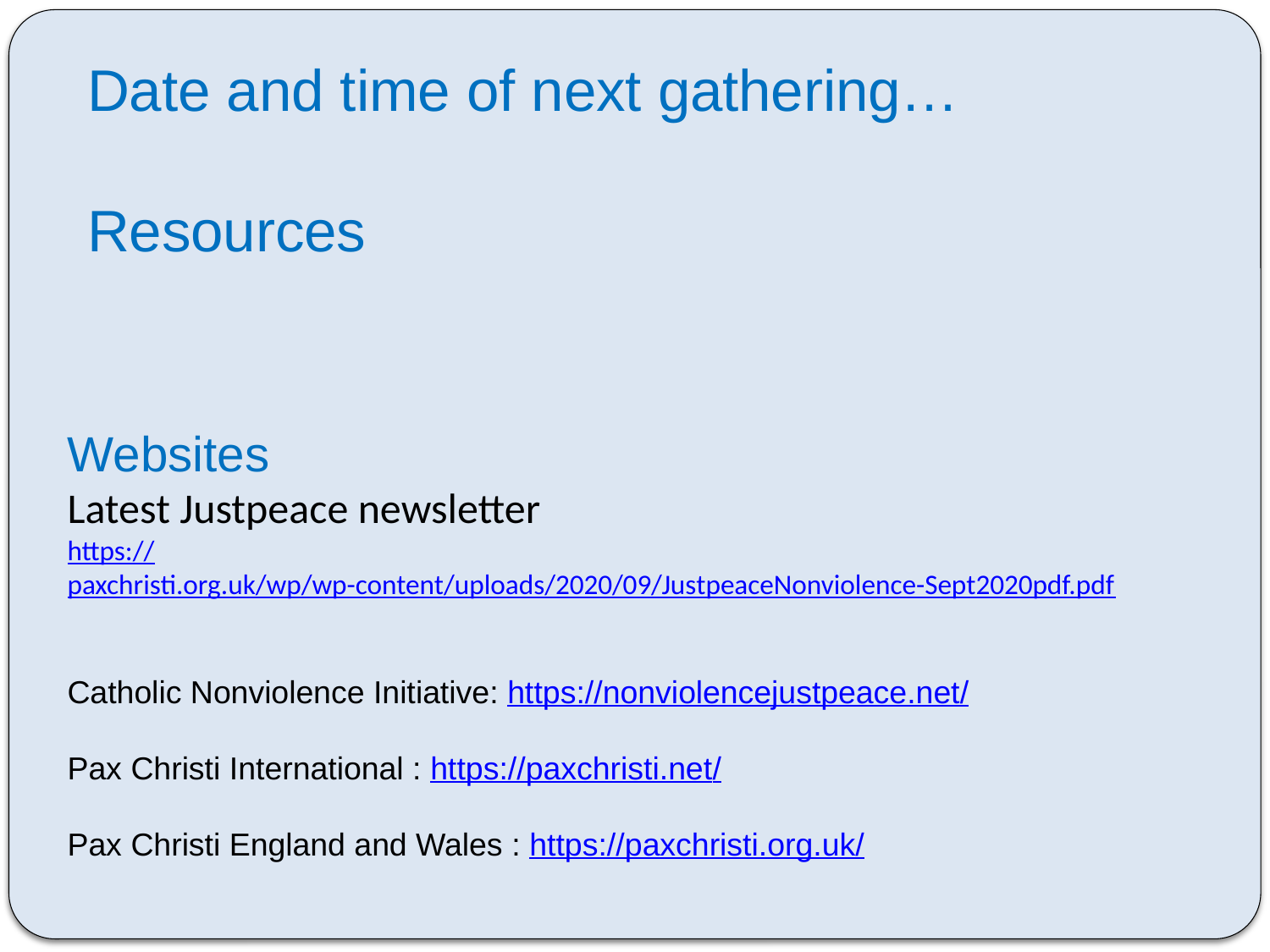

# Date and time of next gathering… Resources
Websites
Latest Justpeace newsletter
https://paxchristi.org.uk/wp/wp-content/uploads/2020/09/JustpeaceNonviolence-Sept2020pdf.pdf

Catholic Nonviolence Initiative: https://nonviolencejustpeace.net/

Pax Christi International : https://paxchristi.net/

Pax Christi England and Wales : https://paxchristi.org.uk/